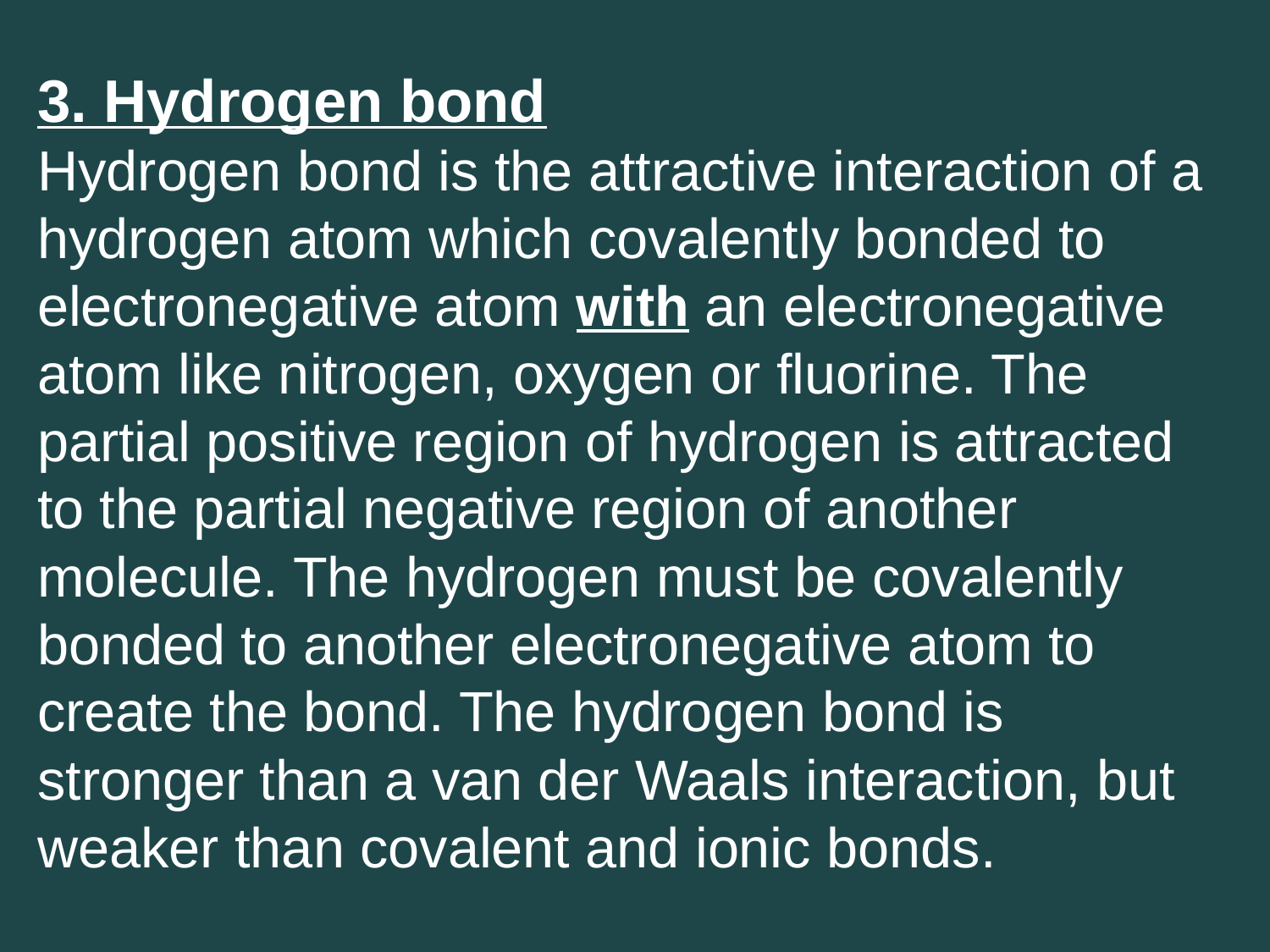

3. Hydrogen bond
Hydrogen bond is the attractive interaction of a hydrogen atom which covalently bonded to electronegative atom with an electronegative atom like nitrogen, oxygen or fluorine. The partial positive region of hydrogen is attracted to the partial negative region of another molecule. The hydrogen must be covalently bonded to another electronegative atom to create the bond. The hydrogen bond is stronger than a van der Waals interaction, but weaker than covalent and ionic bonds.